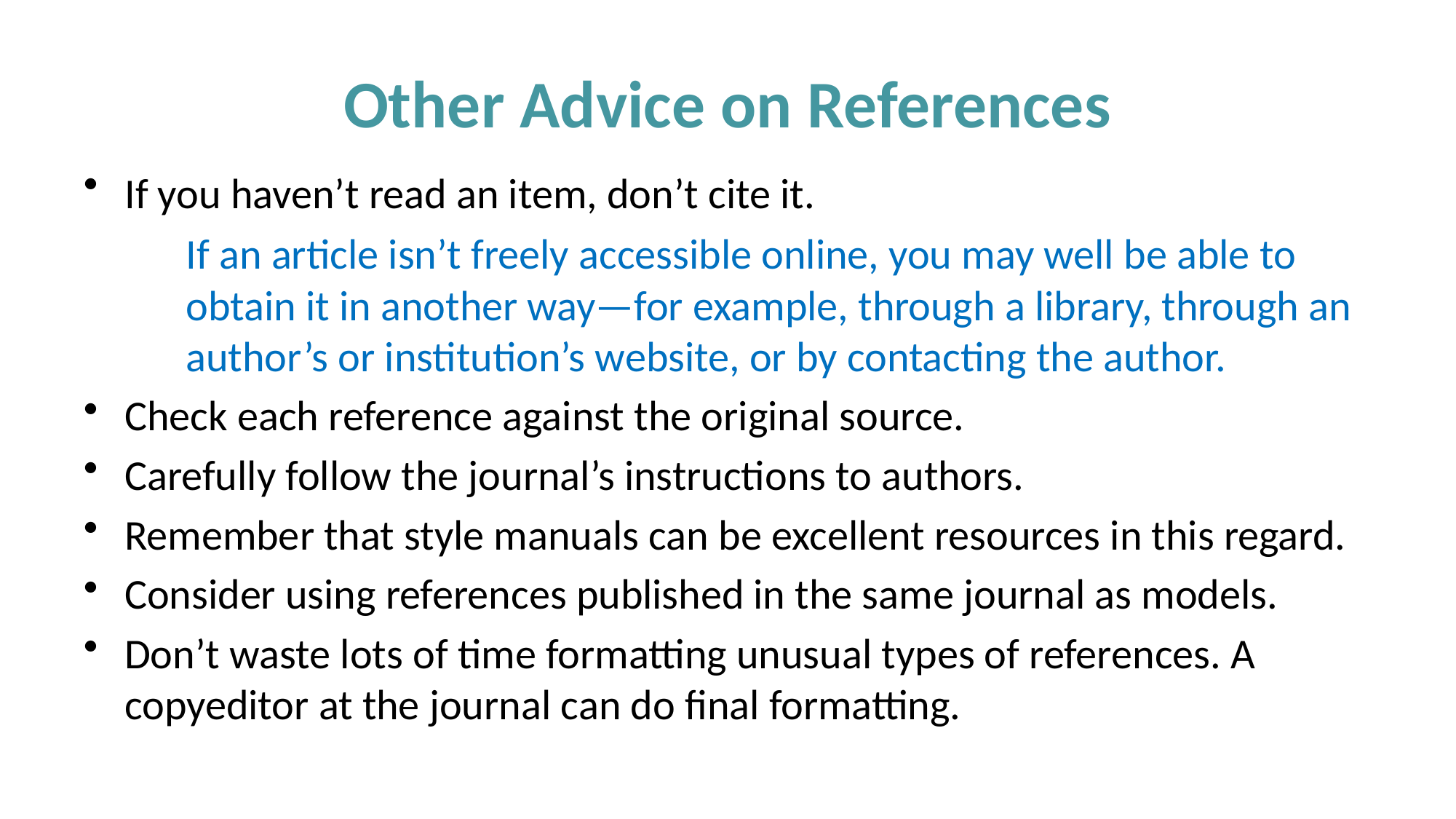

# Other Advice on References
If you haven’t read an item, don’t cite it.
If an article isn’t freely accessible online, you may well be able to obtain it in another way—for example, through a library, through an author’s or institution’s website, or by contacting the author.
Check each reference against the original source.
Carefully follow the journal’s instructions to authors.
Remember that style manuals can be excellent resources in this regard.
Consider using references published in the same journal as models.
Don’t waste lots of time formatting unusual types of references. A copyeditor at the journal can do final formatting.